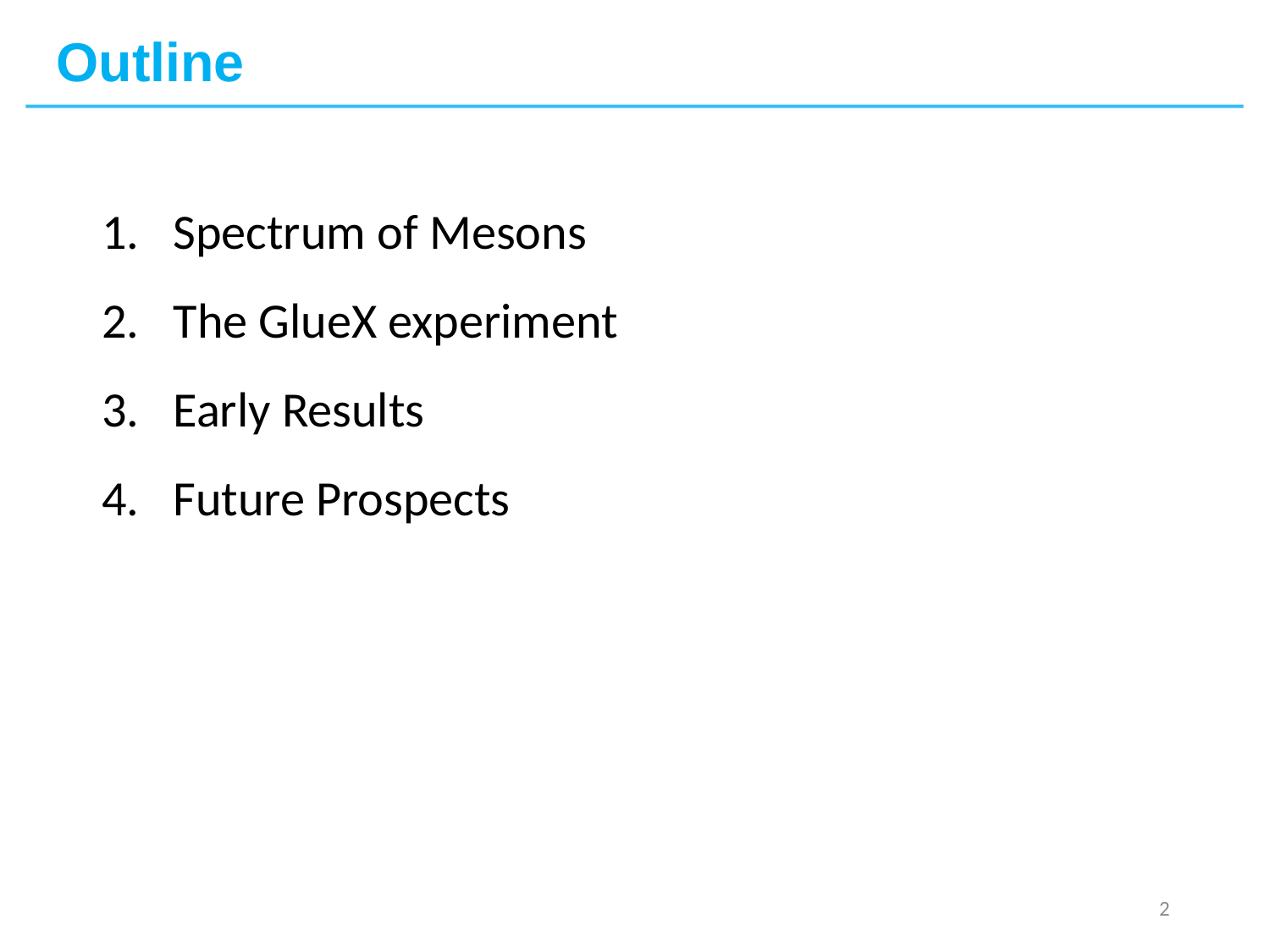

# Outline
Spectrum of Mesons
The GlueX experiment
Early Results
Future Prospects
2